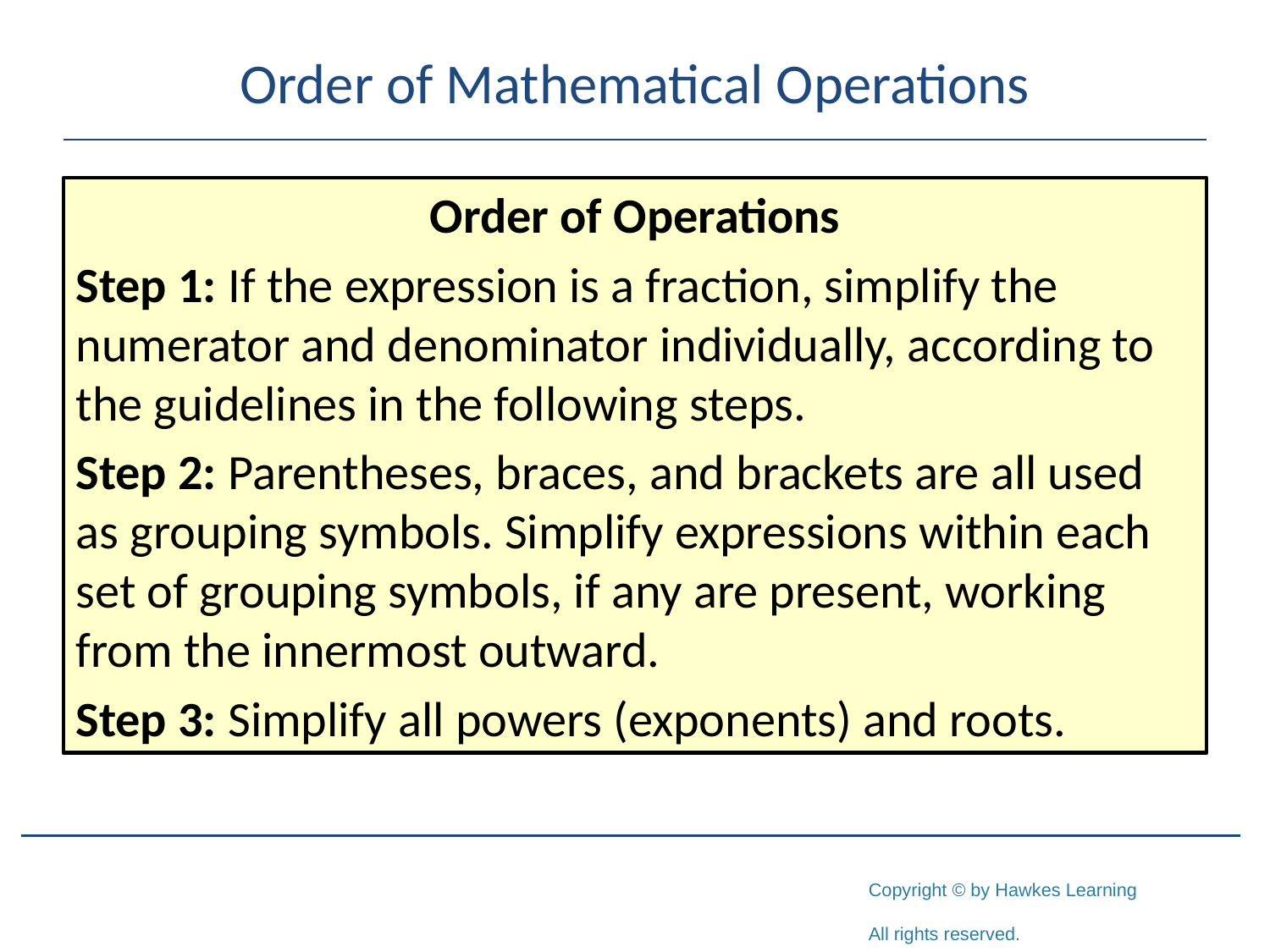

# Order of Mathematical Operations
Order of Operations
Step 1: If the expression is a fraction, simplify the  numerator and denominator individually, according to the guidelines in the following steps.
Step 2: Parentheses, braces, and brackets are all used as grouping symbols. Simplify expressions within each set of grouping symbols, if any are present, working from the innermost outward.
Step 3: Simplify all powers (exponents) and roots.